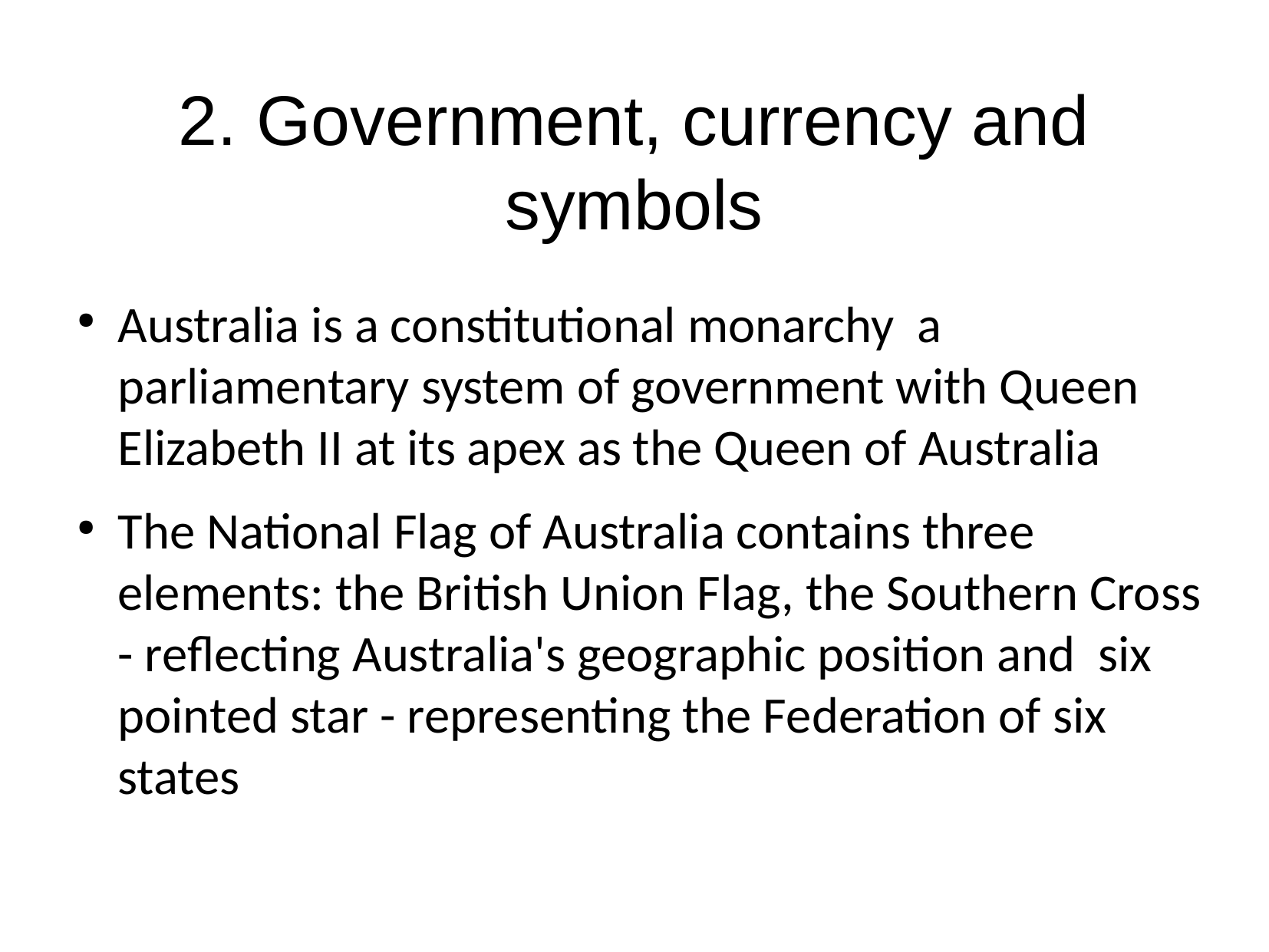

Australia is a constitutional monarchy  a parliamentary system of government with Queen Elizabeth II at its apex as the Queen of Australia
The National Flag of Australia contains three elements: the British Union Flag, the Southern Cross - reflecting Australia's geographic position and  six pointed star - representing the Federation of six states
2. Government, currency and symbols